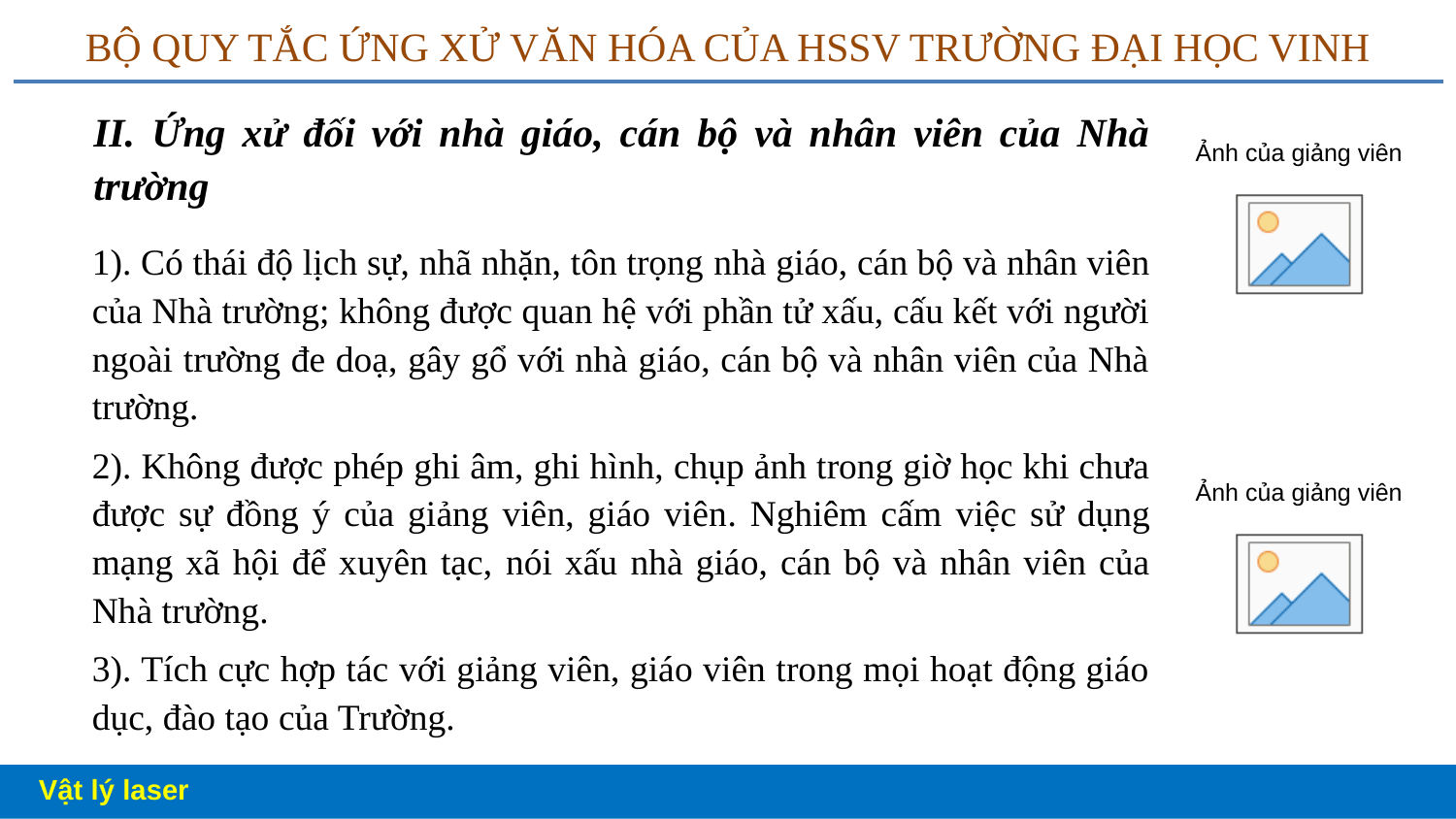

# BỘ QUY TẮC ỨNG XỬ VĂN HÓA CỦA HSSV TRƯỜNG ĐẠI HỌC VINH
II. Ứng xử đối với nhà giáo, cán bộ và nhân viên của Nhà trường

1). Có thái độ lịch sự, nhã nhặn, tôn trọng nhà giáo, cán bộ và nhân viên của Nhà trường; không được quan hệ với phần tử xấu, cấu kết với người ngoài trường đe doạ, gây gổ với nhà giáo, cán bộ và nhân viên của Nhà trường.
2). Không được phép ghi âm, ghi hình, chụp ảnh trong giờ học khi chưa được sự đồng ý của giảng viên, giáo viên. Nghiêm cấm việc sử dụng mạng xã hội để xuyên tạc, nói xấu nhà giáo, cán bộ và nhân viên của Nhà trường.
3). Tích cực hợp tác với giảng viên, giáo viên trong mọi hoạt động giáo dục, đào tạo của Trường.

Vật lý laser